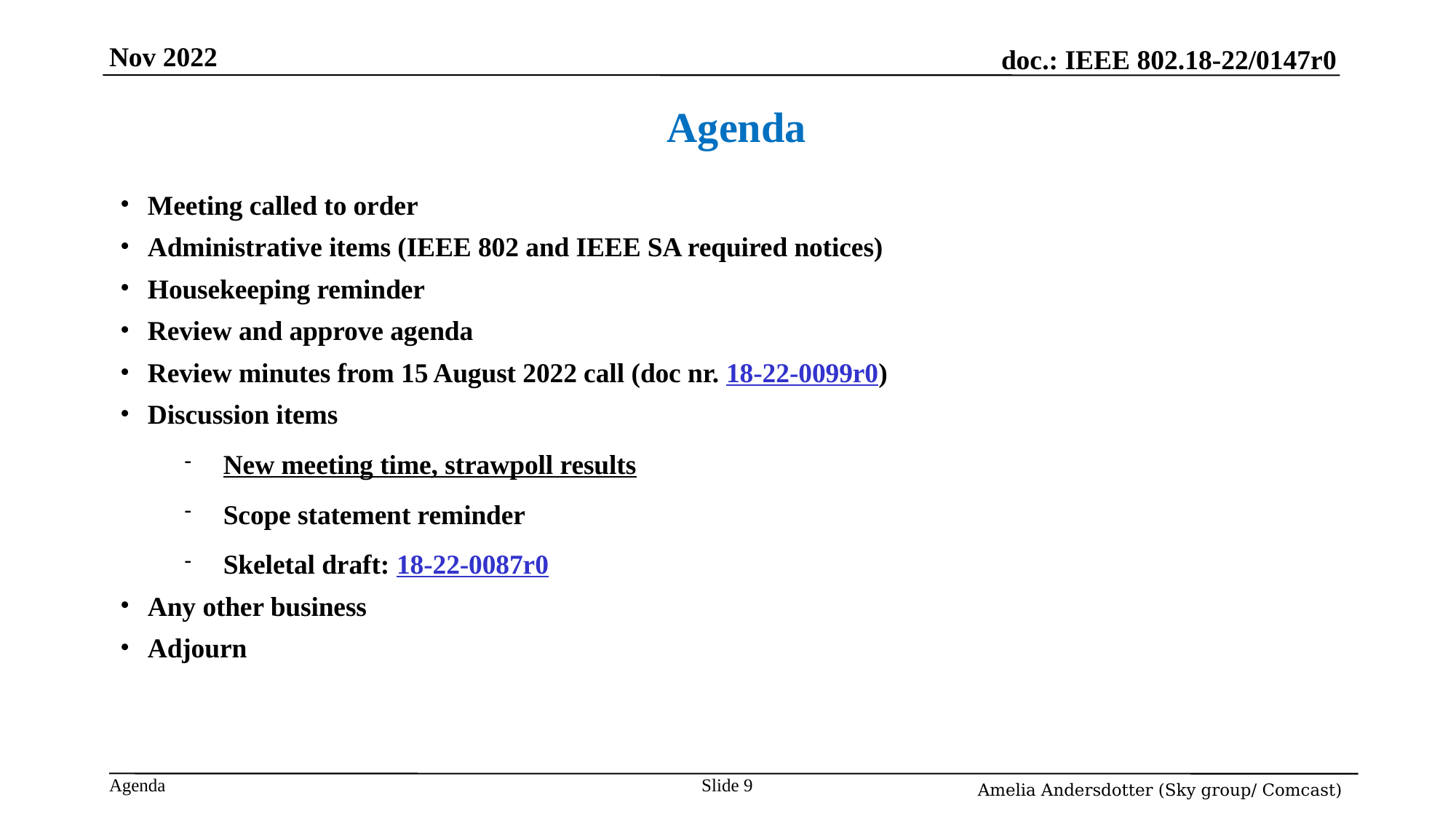

Nov 2022
# Agenda
Meeting called to order
Administrative items (IEEE 802 and IEEE SA required notices)
Housekeeping reminder
Review and approve agenda
Review minutes from 15 August 2022 call (doc nr. 18-22-0099r0)
Discussion items
New meeting time, strawpoll results
Scope statement reminder
Skeletal draft: 18-22-0087r0
Any other business
Adjourn

Slide 9
Amelia Andersdotter (Sky group/ Comcast)